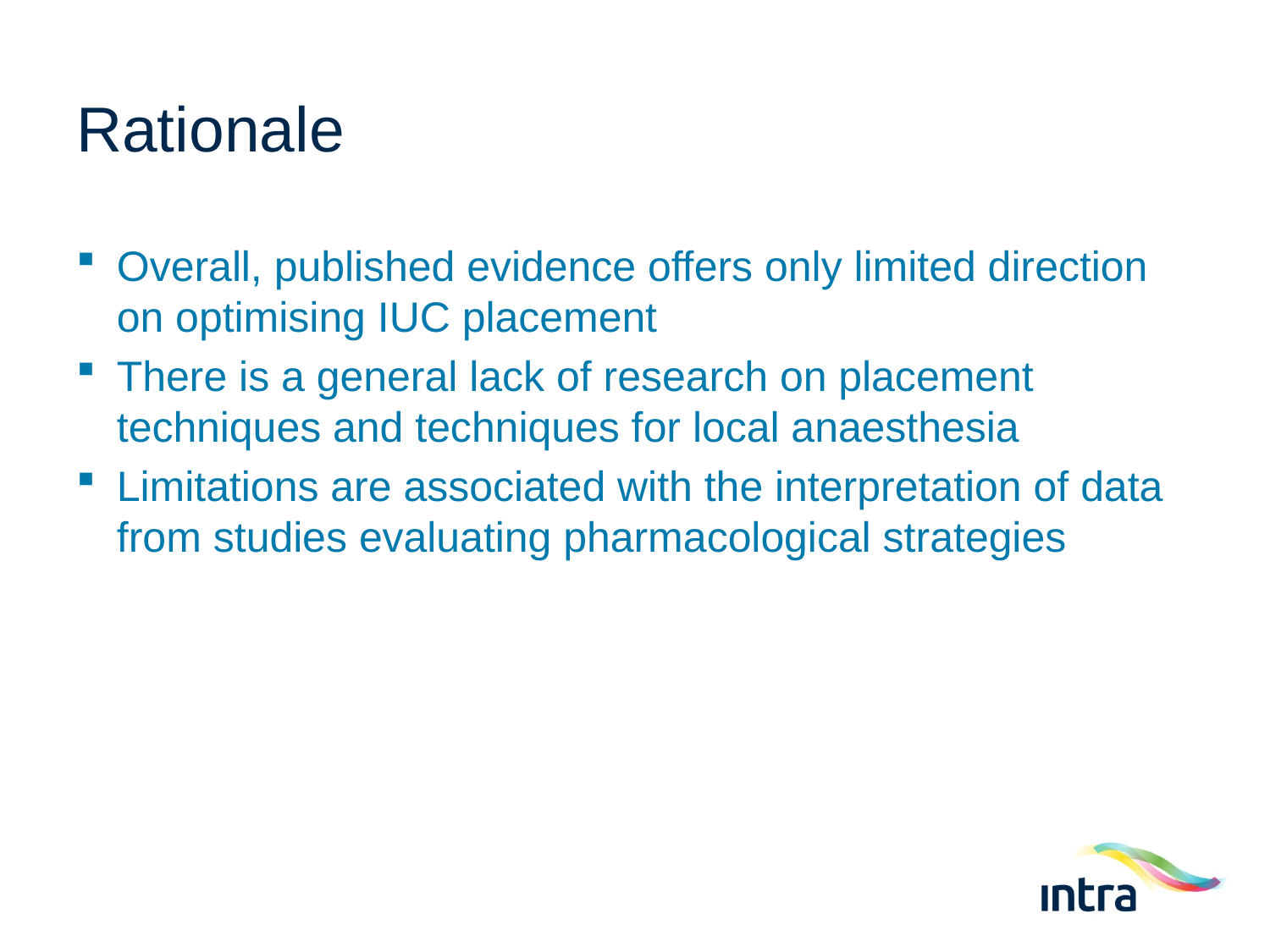

# Rationale
Overall, published evidence offers only limited direction on optimising IUC placement
There is a general lack of research on placement techniques and techniques for local anaesthesia
Limitations are associated with the interpretation of data from studies evaluating pharmacological strategies